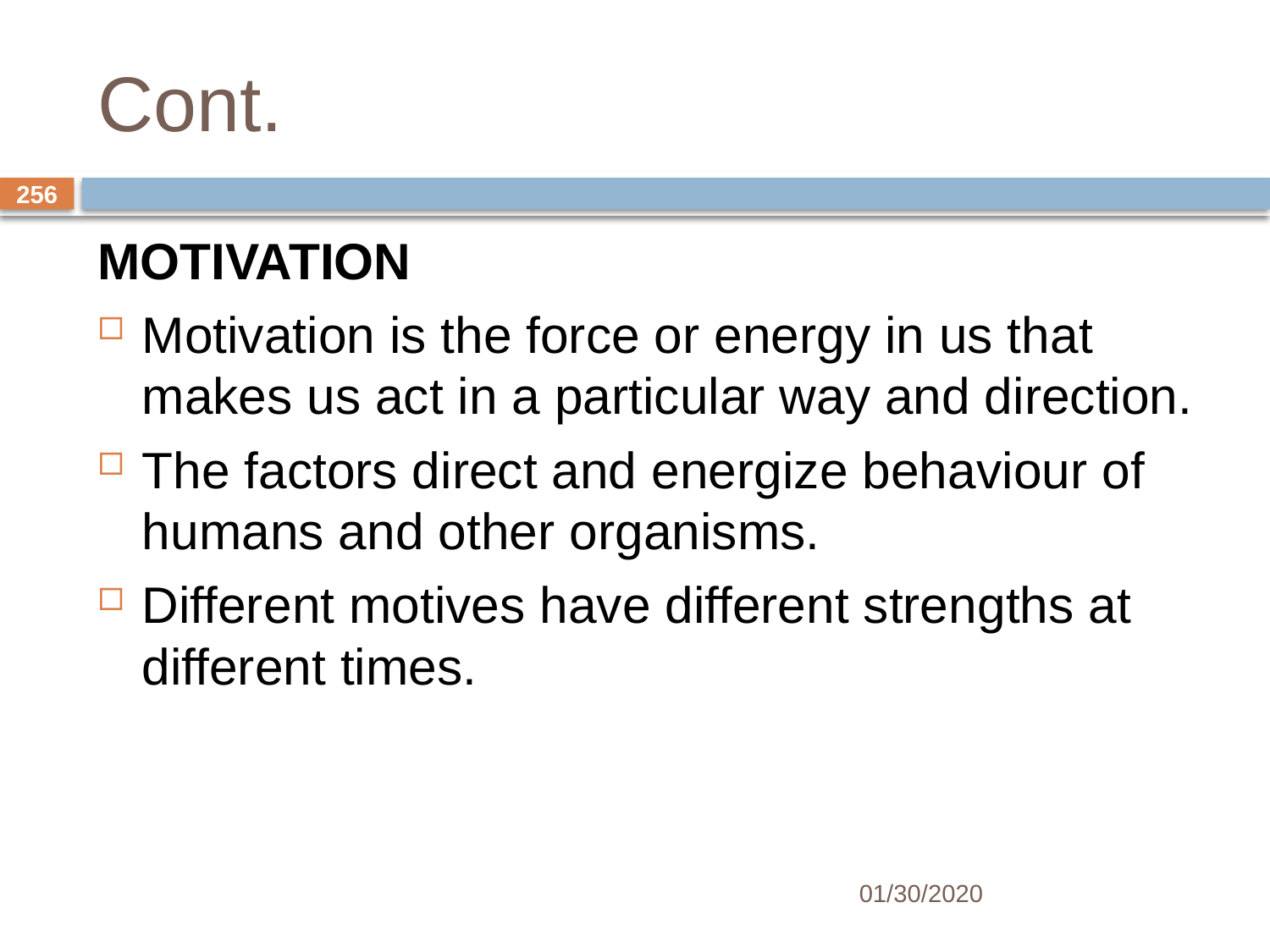

# Cont.
256
MOTIVATION
Motivation is the force or energy in us that makes us act in a particular way and direction.
The factors direct and energize behaviour of humans and other organisms.
Different motives have different strengths at different times.

01/30/2020